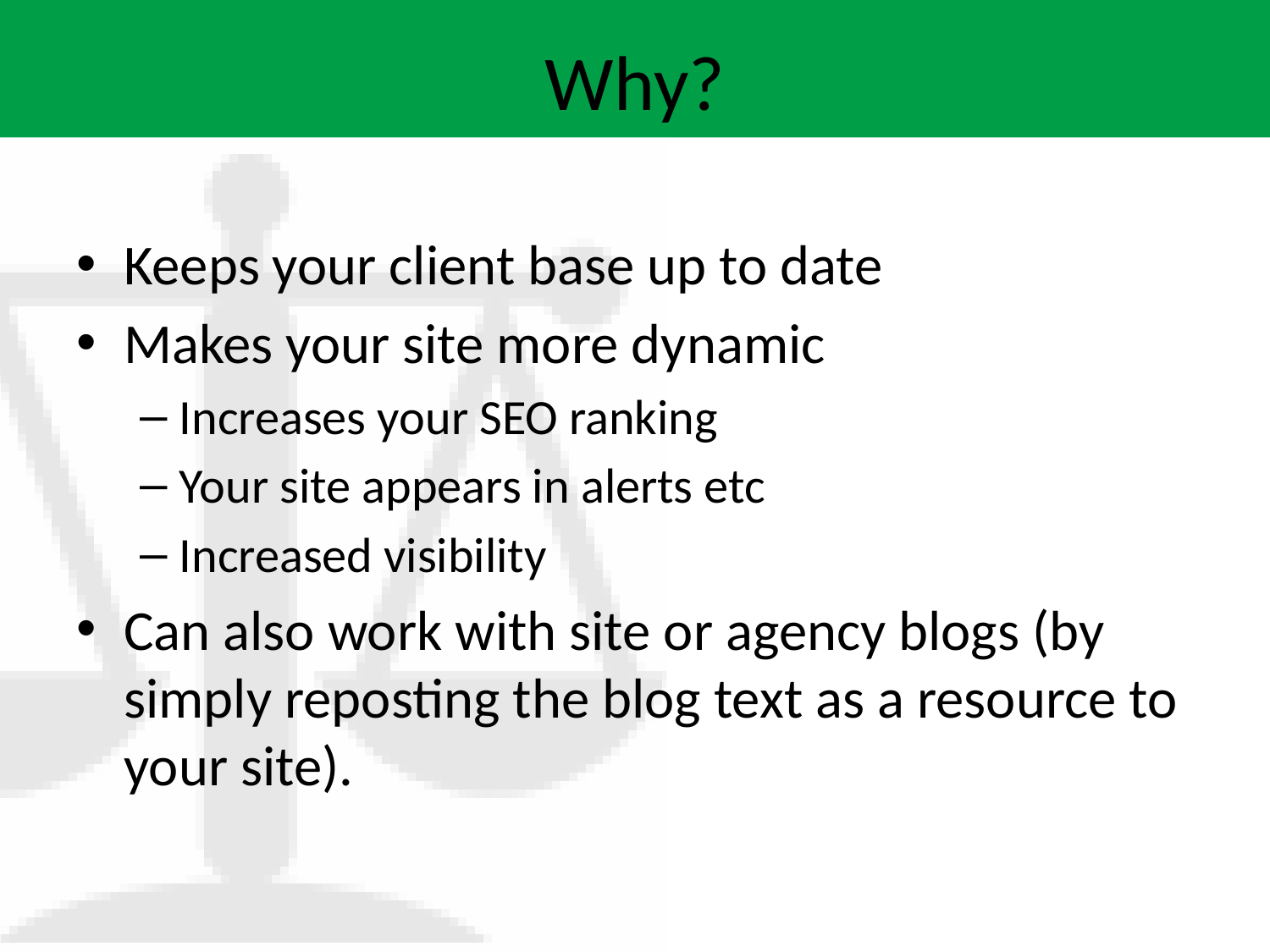

# Why?
Keeps your client base up to date
Makes your site more dynamic
Increases your SEO ranking
Your site appears in alerts etc
Increased visibility
Can also work with site or agency blogs (by simply reposting the blog text as a resource to your site).